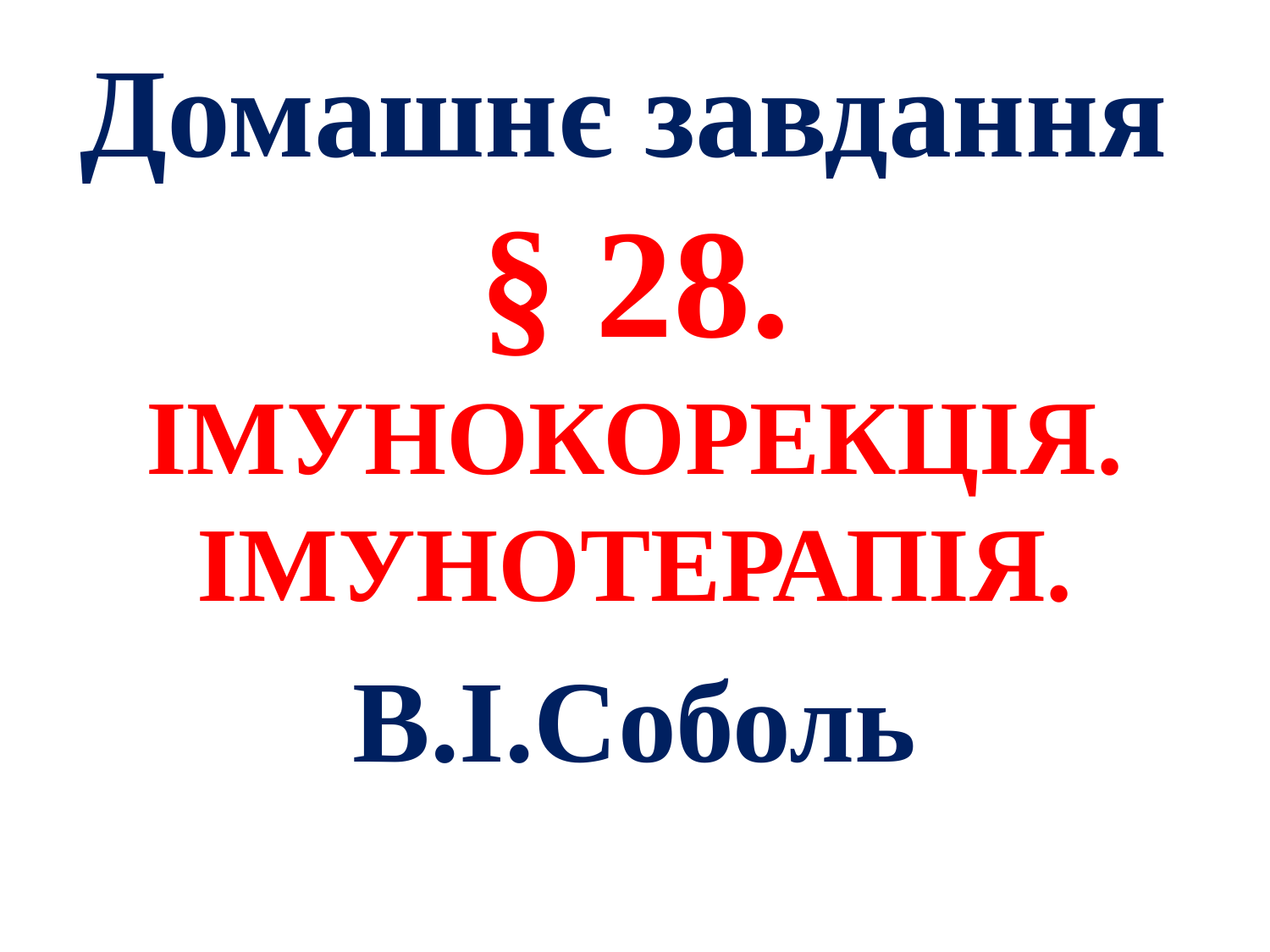

# Домашнє завдання
§ 28. ІМУНОКОРЕКЦІЯ. ІМУНОТЕРАПІЯ.
В.І.Соболь